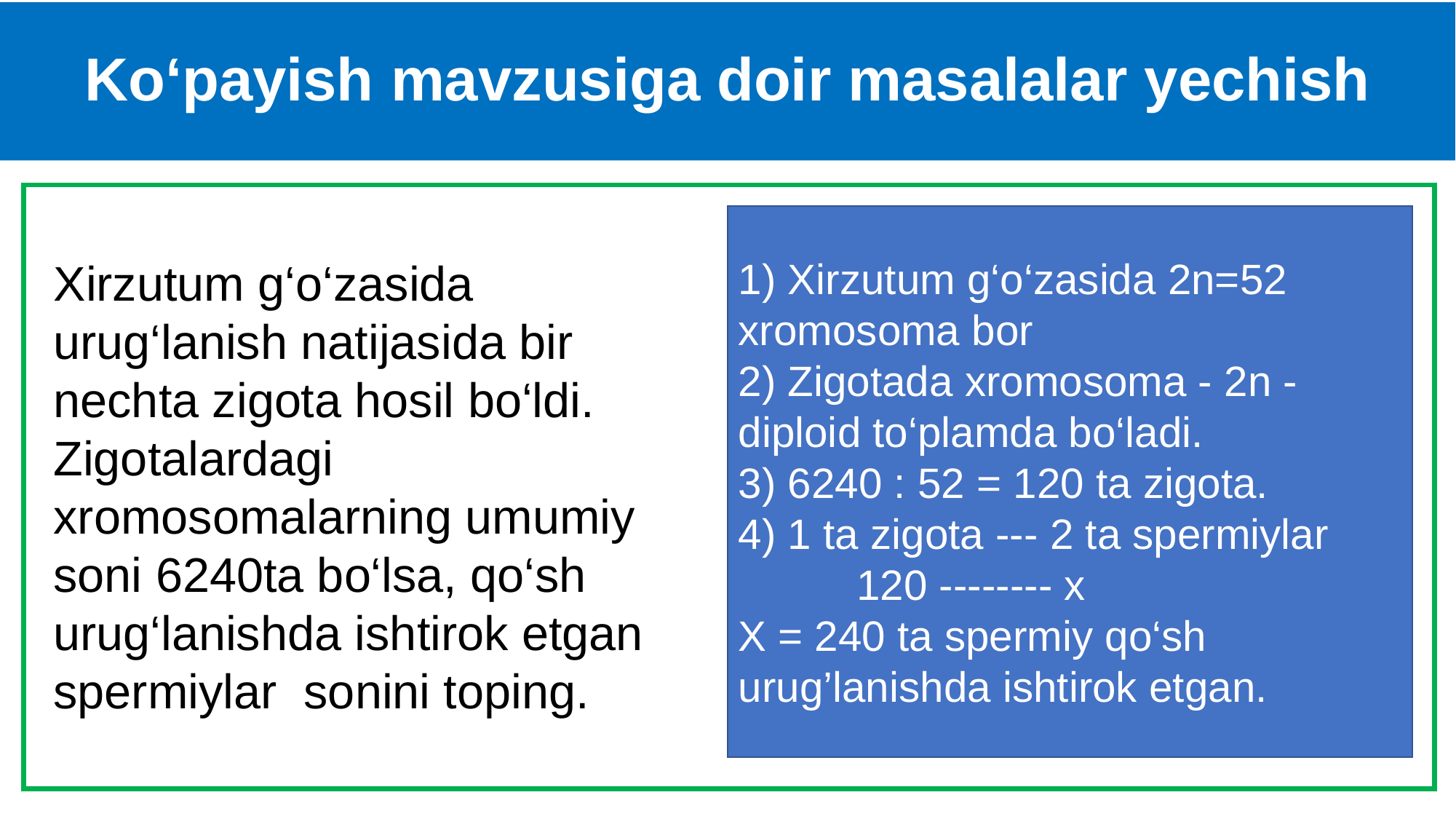

# Ko‘payish mavzusiga doir masalalar yechish

1) Xirzutum g‘o‘zasida 2n=52 xromosoma bor
2) Zigotada xromosoma - 2n - diploid to‘plamda bo‘ladi.
3) 6240 : 52 = 120 ta zigota.
4) 1 ta zigota --- 2 ta spermiylar
          120 -------- x
X = 240 ta spermiy qo‘sh urug’lanishda ishtirok etgan.
Xirzutum g‘o‘zasida urug‘lanish natijasida bir nechta zigota hosil bo‘ldi. Zigotalardagi
xromosomalarning umumiy soni 6240ta bo‘lsa, qo‘sh urug‘lanishda ishtirok etgan spermiylar  sonini toping.